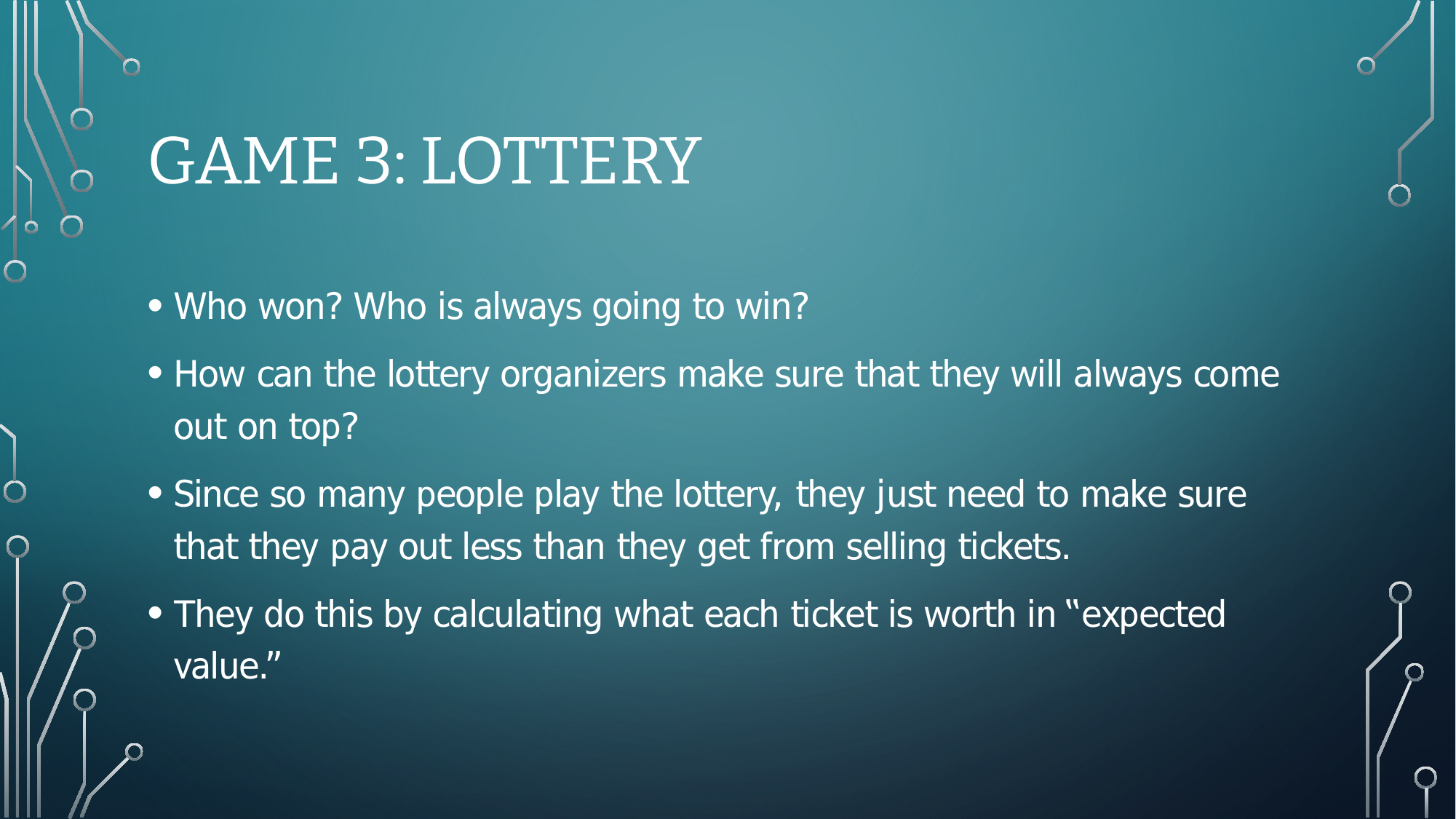

# Game 3: Lottery
Who won? Who is always going to win?
How can the lottery organizers make sure that they will always come out on top?
Since so many people play the lottery, they just need to make sure that they pay out less than they get from selling tickets.
They do this by calculating what each ticket is worth in “expected value.”